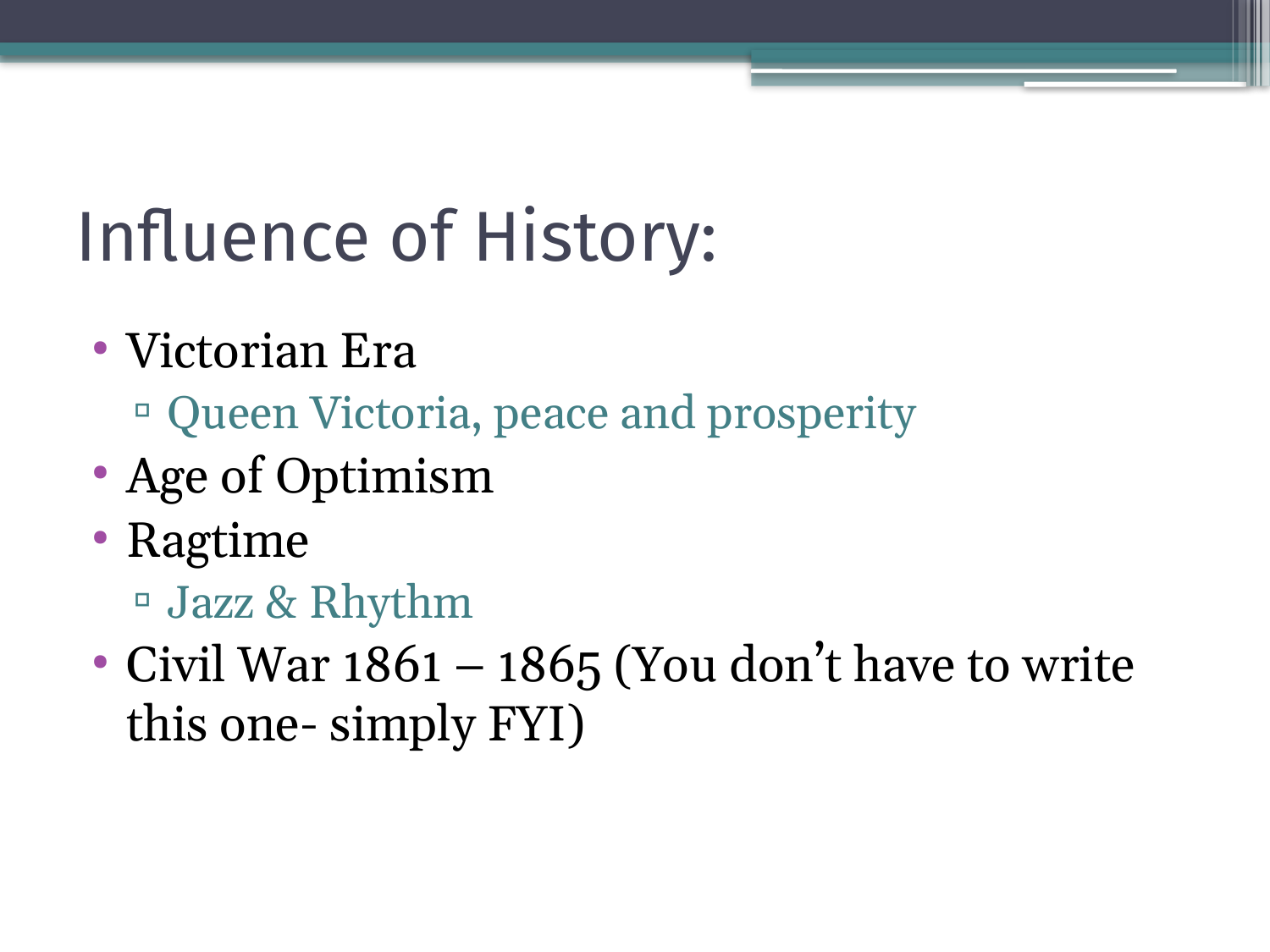

# Influence of History:
Victorian Era
Queen Victoria, peace and prosperity
Age of Optimism
Ragtime
Jazz & Rhythm
Civil War 1861 – 1865 (You don’t have to write this one- simply FYI)